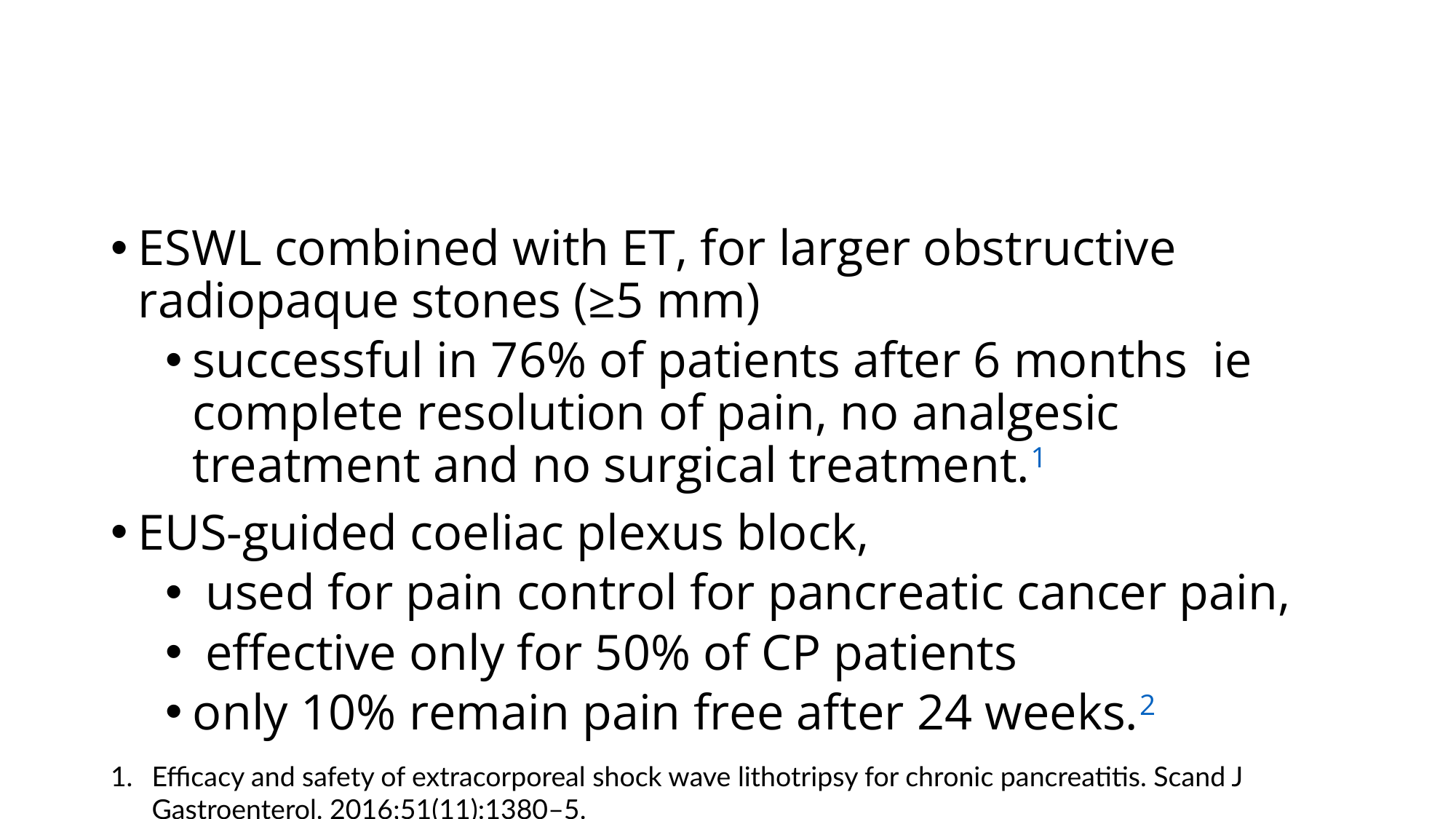

#
ESWL combined with ET, for larger obstructive radiopaque stones (≥5 mm)
successful in 76% of patients after 6 months  ie complete resolution of pain, no analgesic treatment and no surgical treatment.1
EUS-guided coeliac plexus block,
 used for pain control for pancreatic cancer pain,
 effective only for 50% of CP patients
only 10% remain pain free after 24 weeks.2
Efficacy and safety of extracorporeal shock wave lithotripsy for chronic pancreatitis. Scand J Gastroenterol. 2016;51(11):1380–5.
Endoscopic ultrasound‐guided celiac plexus block for managing abdominal pain associated with chronic pancreatitis: a prospective single center experience. Am J Gastroenterol. 2001;96(2):409–16.